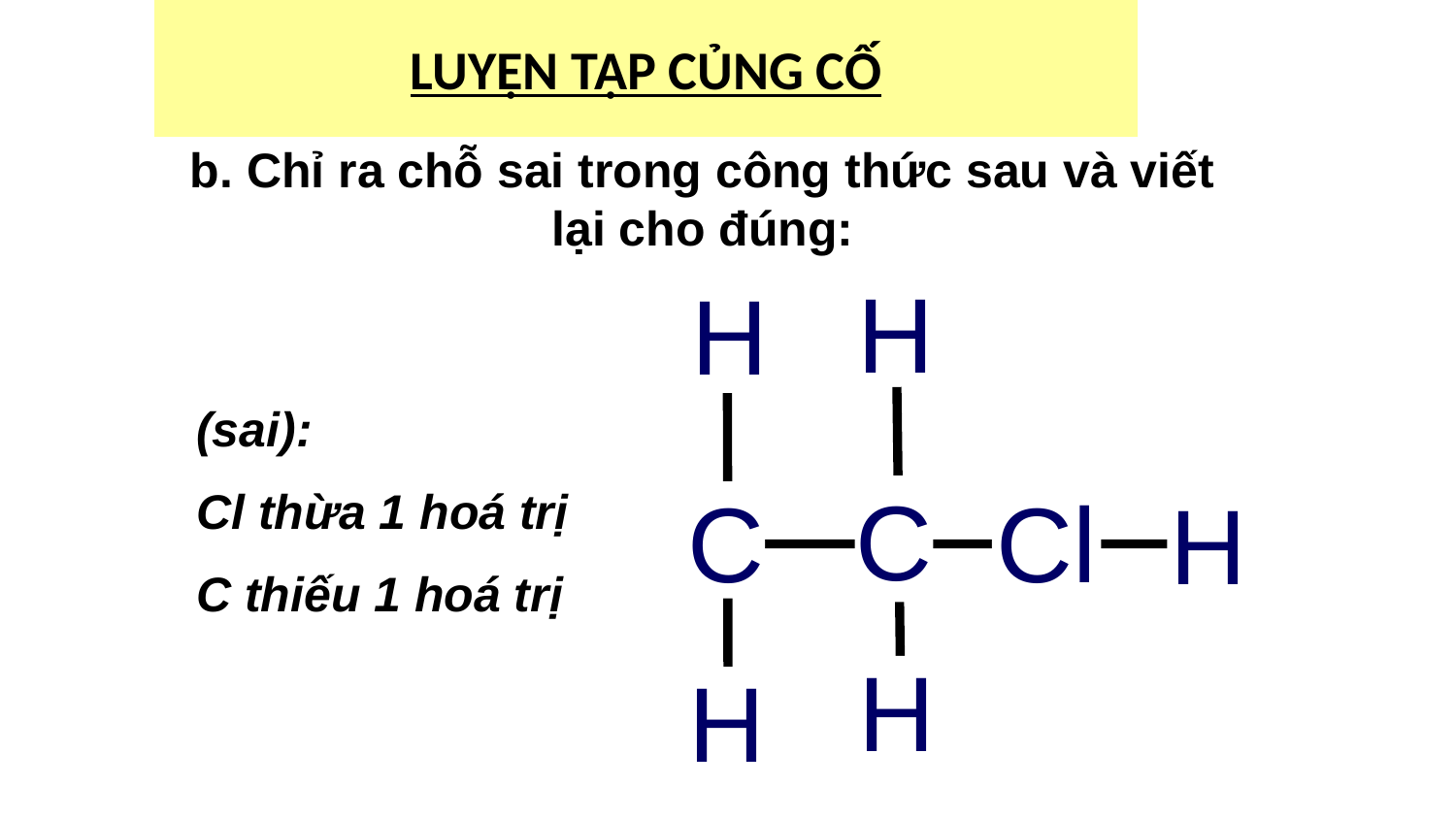

# LUYỆN TẬP CỦNG CỐ
Bµi tËp 4:
b. Chỉ ra chỗ sai trong công thức sau và viết lại cho đúng:
H
H

(sai):
Cl thừa 1 hoá trị
C thiếu 1 hoá trị

C
Cl
C
H

H
H